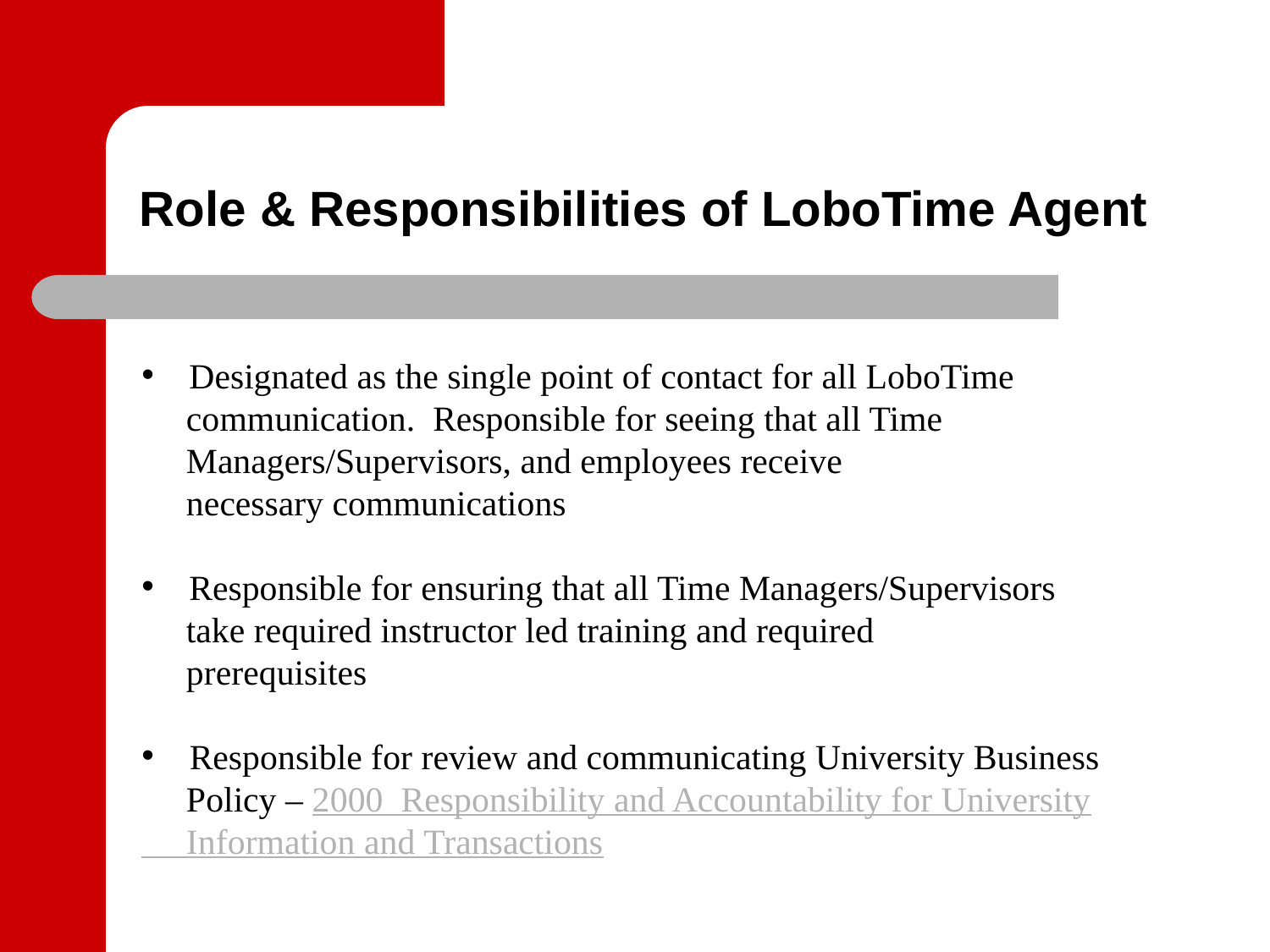

# Role & Responsibilities of LoboTime Agent

Designated as the single point of contact for all LoboTime
     communication.  Responsible for seeing that all Time
     Managers/Supervisors, and employees receive
     necessary communications

Responsible for ensuring that all Time Managers/Supervisors
     take required instructor led training and required
     prerequisites

Responsible for review and communicating University Business
     Policy – 2000  Responsibility and Accountability for University
     Information and Transactions